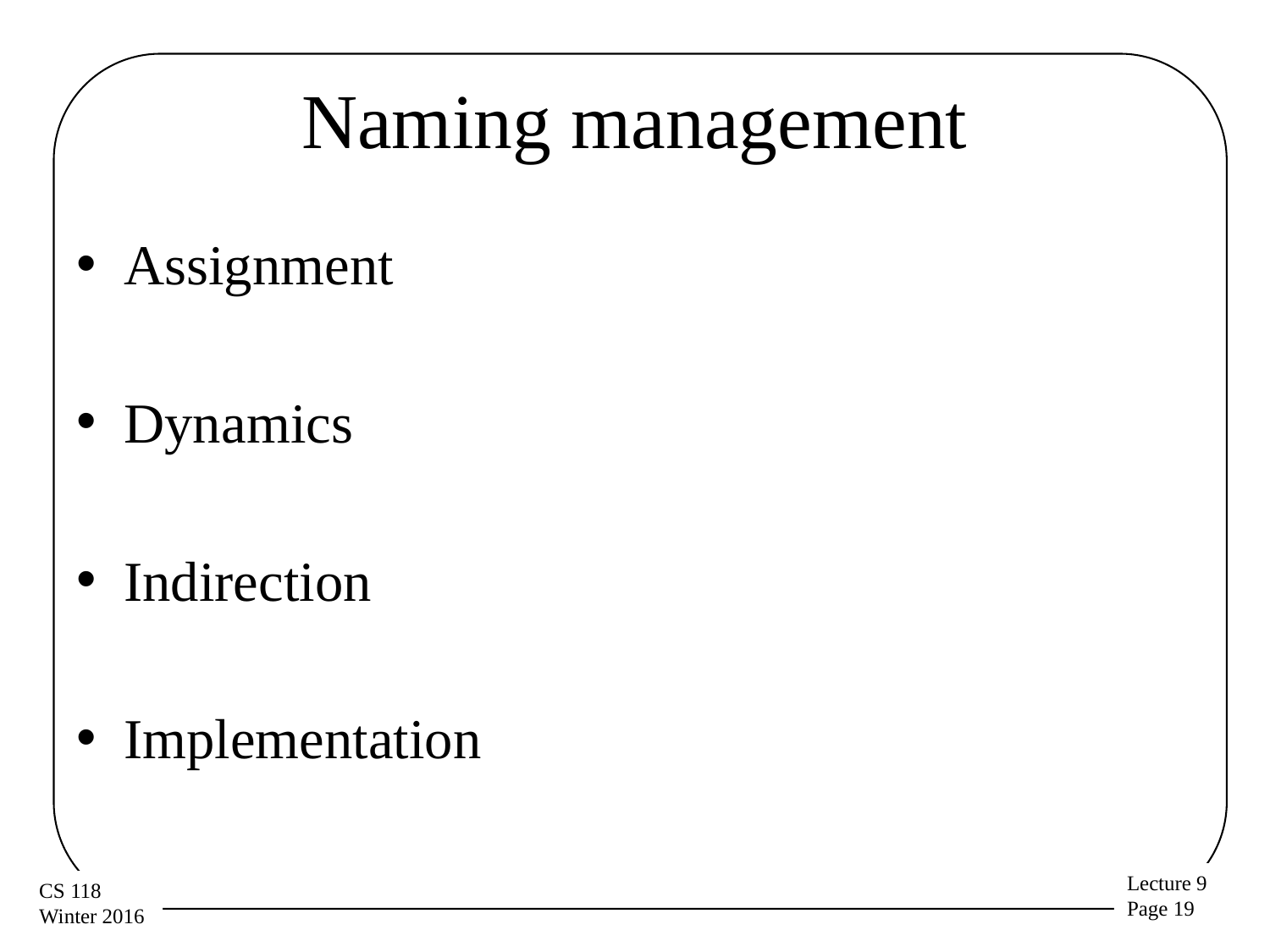

# Naming management
Assignment

Dynamics

Indirection

Implementation